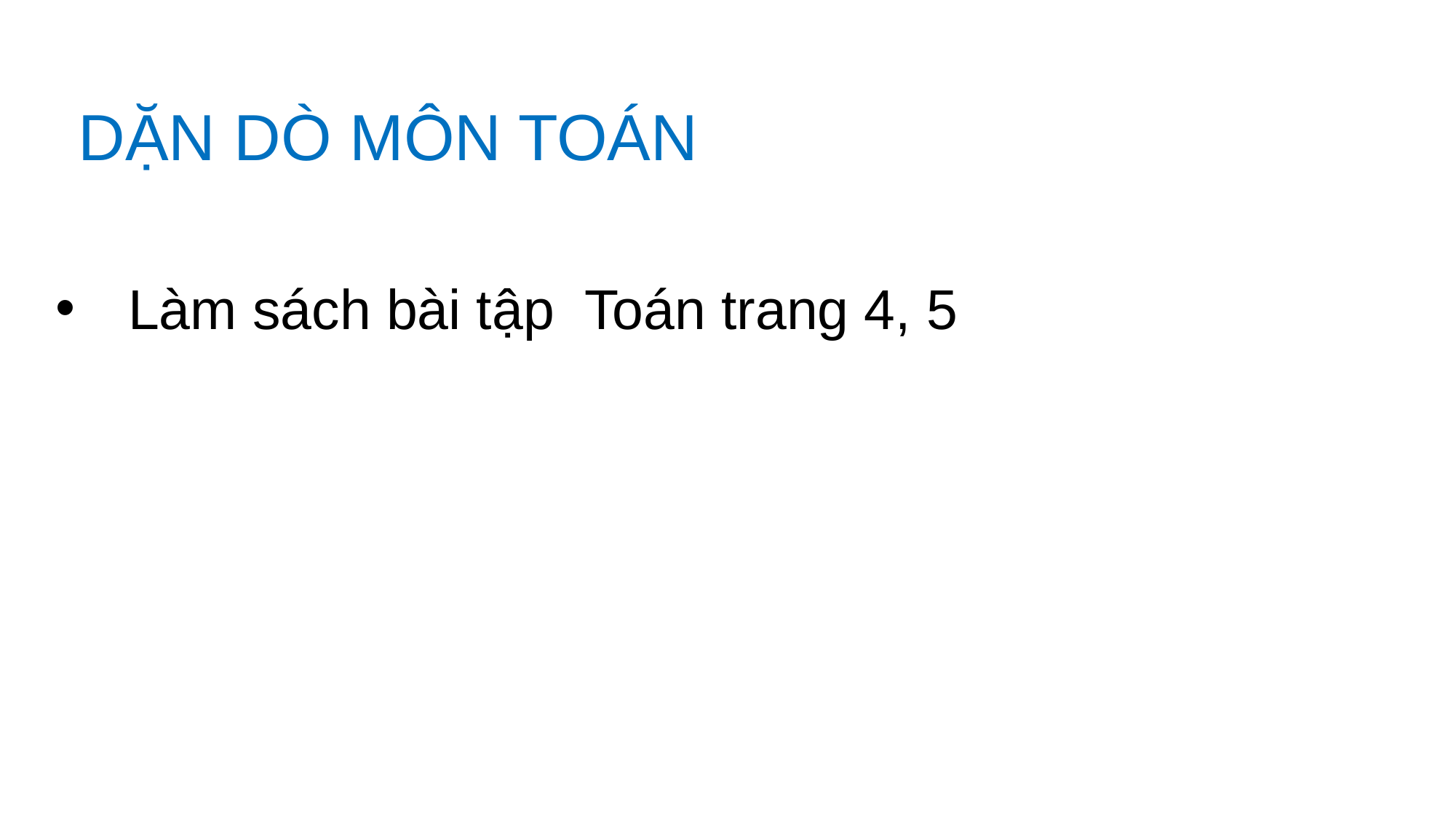

DẶN DÒ MÔN TOÁN

Làm sách bài tập  Toán trang 4, 5